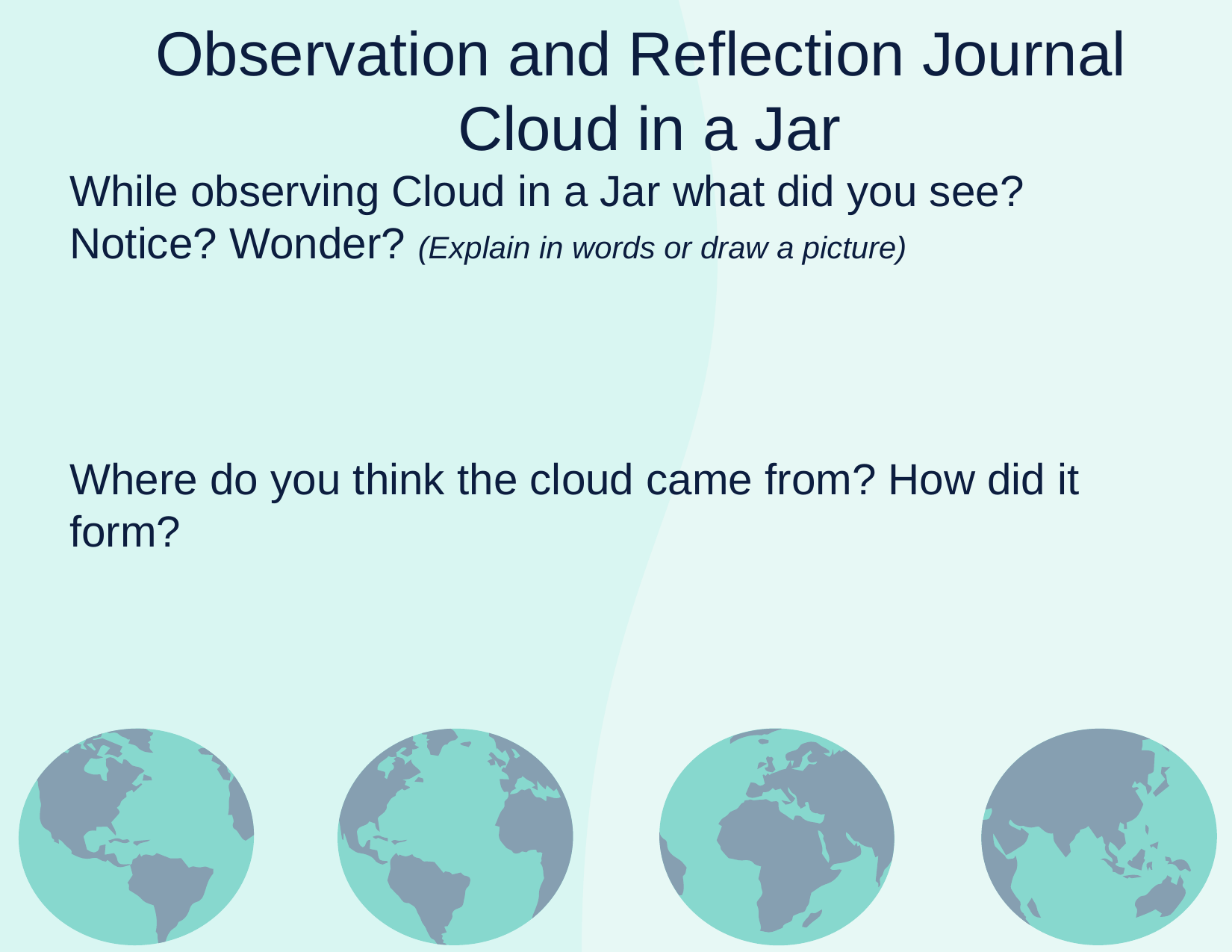

# Observation and Reflection Journal
Cloud in a Jar
While observing Cloud in a Jar what did you see? Notice? Wonder? (Explain in words or draw a picture)

Where do you think the cloud came from? How did it form?